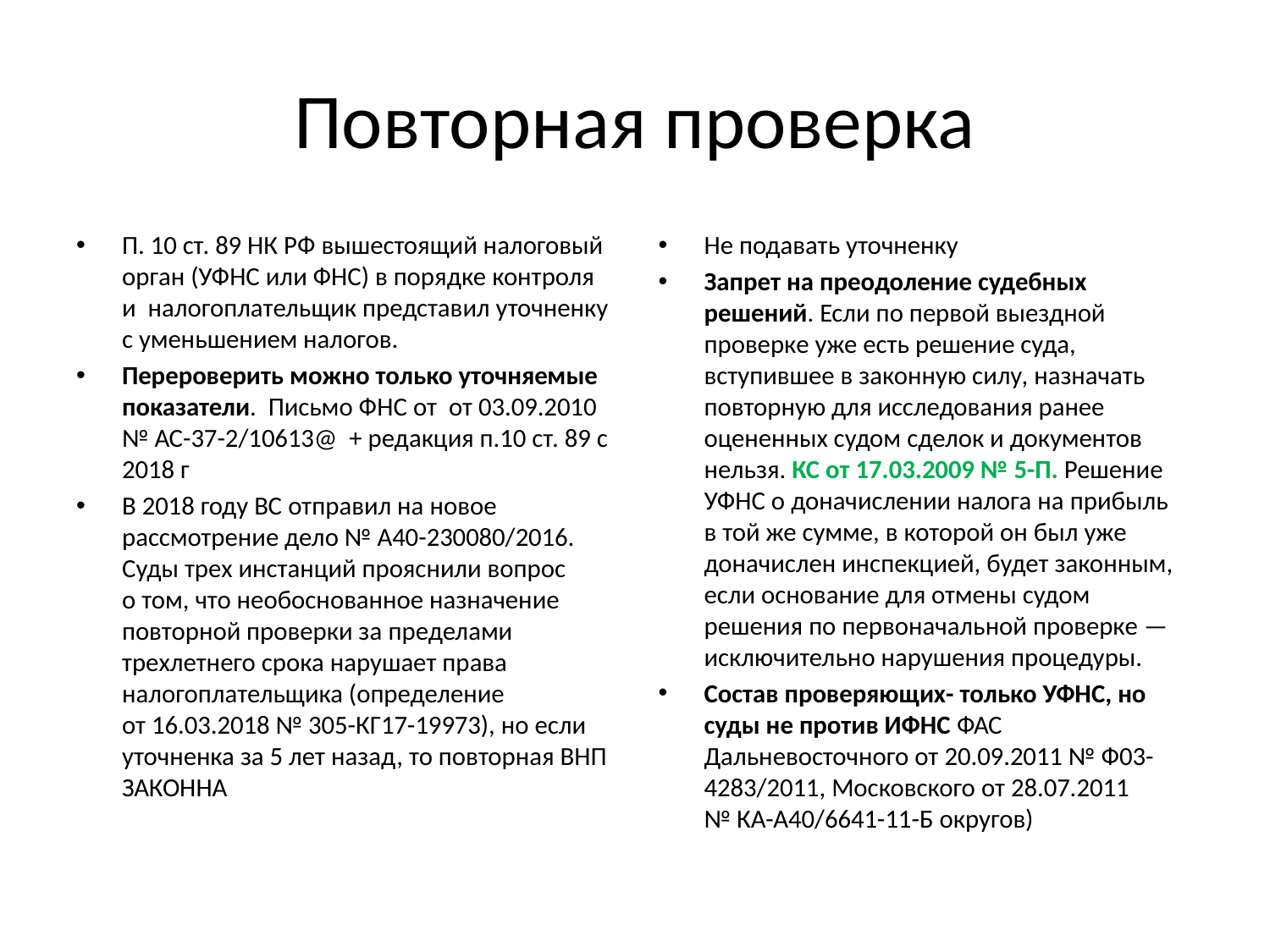

# Повторная проверка
П. 10 ст. 89 НК РФ вышестоящий налоговый орган (УФНС или ФНС) в порядке контроля и  налогоплательщик представил уточненку с уменьшением налогов.
Перероверить можно только уточняемые показатели.  Письмо ФНС от  от 03.09.2010 № АС-37-2/10613@  + редакция п.10 ст. 89 с 2018 г
В 2018 году ВС отправил на новое рассмотрение дело № А40-230080/2016. Суды трех инстанций прояснили вопрос о том, что необоснованное назначение повторной проверки за пределами трехлетнего срока нарушает права налогоплательщика (определение от 16.03.2018 № 305-КГ17-19973), но если уточненка за 5 лет назад, то повторная ВНП ЗАКОННА
Не подавать уточненку
Запрет на преодоление судебных решений. Если по первой выездной проверке уже есть решение суда, вступившее в законную силу, назначать повторную для исследования ранее оцененных судом сделок и документов нельзя. КС от 17.03.2009 № 5-П. Решение УФНС о доначислении налога на прибыль в той же сумме, в которой он был уже доначислен инспекцией, будет законным, если основание для отмены судом решения по первоначальной проверке — исключительно нарушения процедуры.
Состав проверяющих- только УФНС, но суды не против ИФНС ФАС Дальневосточного от 20.09.2011 № Ф03-4283/2011, Московского от 28.07.2011 № КА-А40/6641-11-Б округов)